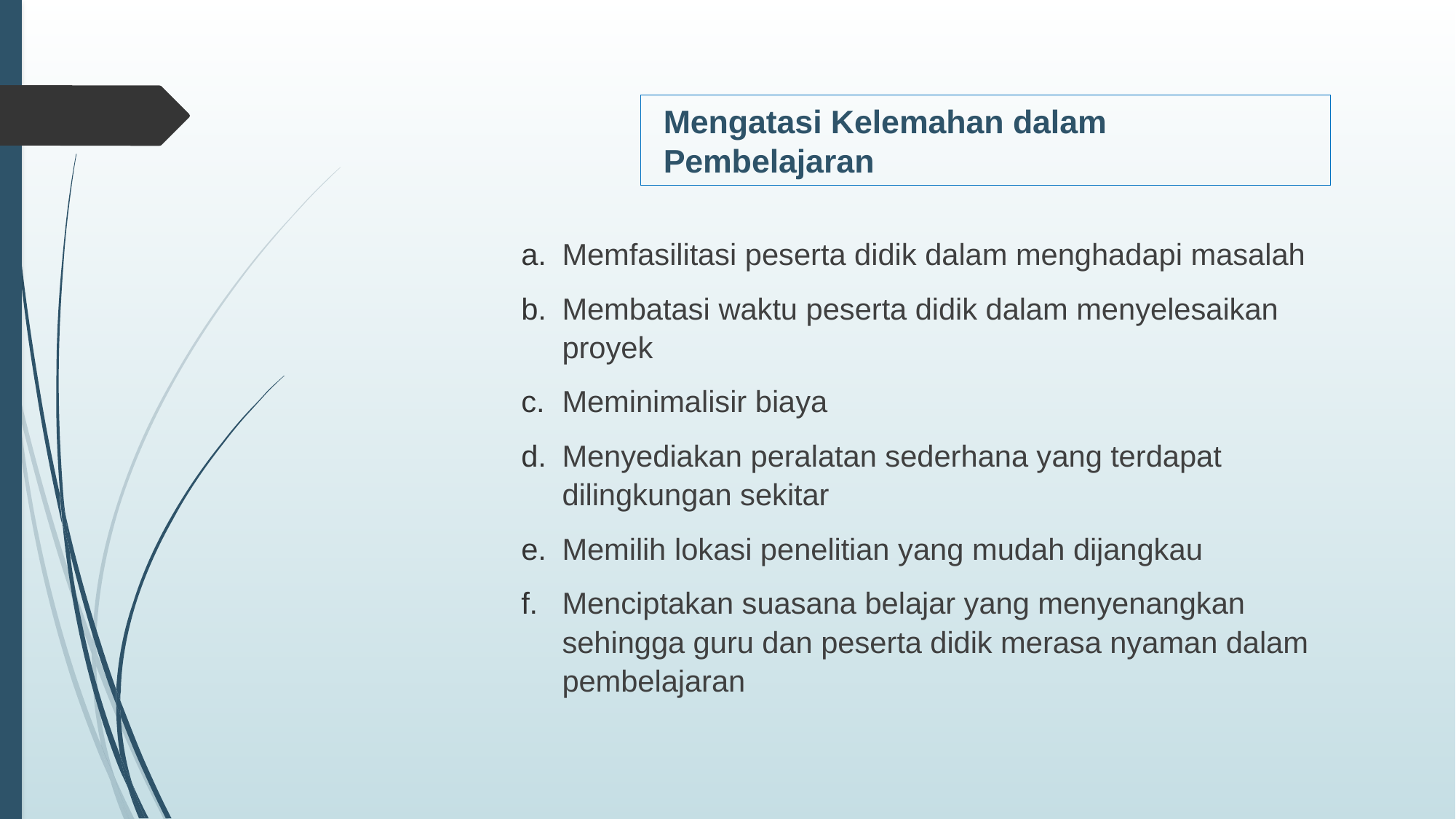

# Mengatasi Kelemahan dalam Pembelajaran
Memfasilitasi peserta didik dalam menghadapi masalah
Membatasi waktu peserta didik dalam menyelesaikan proyek
Meminimalisir biaya
Menyediakan peralatan sederhana yang terdapat dilingkungan sekitar
Memilih lokasi penelitian yang mudah dijangkau
Menciptakan suasana belajar yang menyenangkan sehingga guru dan peserta didik merasa nyaman dalam pembelajaran